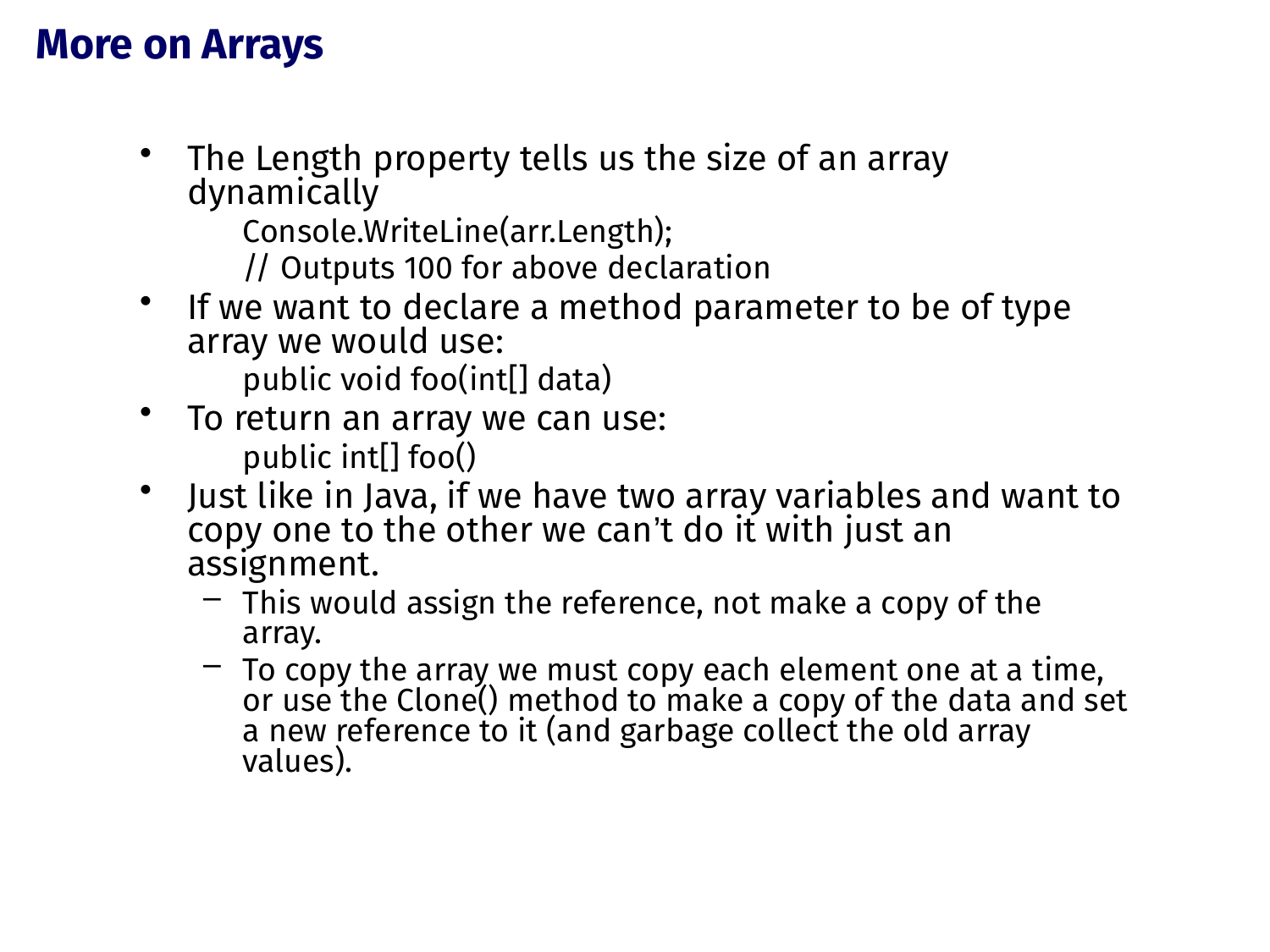

# More on Arrays
The Length property tells us the size of an array dynamically
	Console.WriteLine(arr.Length);
	// Outputs 100 for above declaration
If we want to declare a method parameter to be of type array we would use:
	public void foo(int[] data)
To return an array we can use:
	public int[] foo()
Just like in Java, if we have two array variables and want to copy one to the other we can’t do it with just an assignment.
This would assign the reference, not make a copy of the array.
To copy the array we must copy each element one at a time, or use the Clone() method to make a copy of the data and set a new reference to it (and garbage collect the old array values).